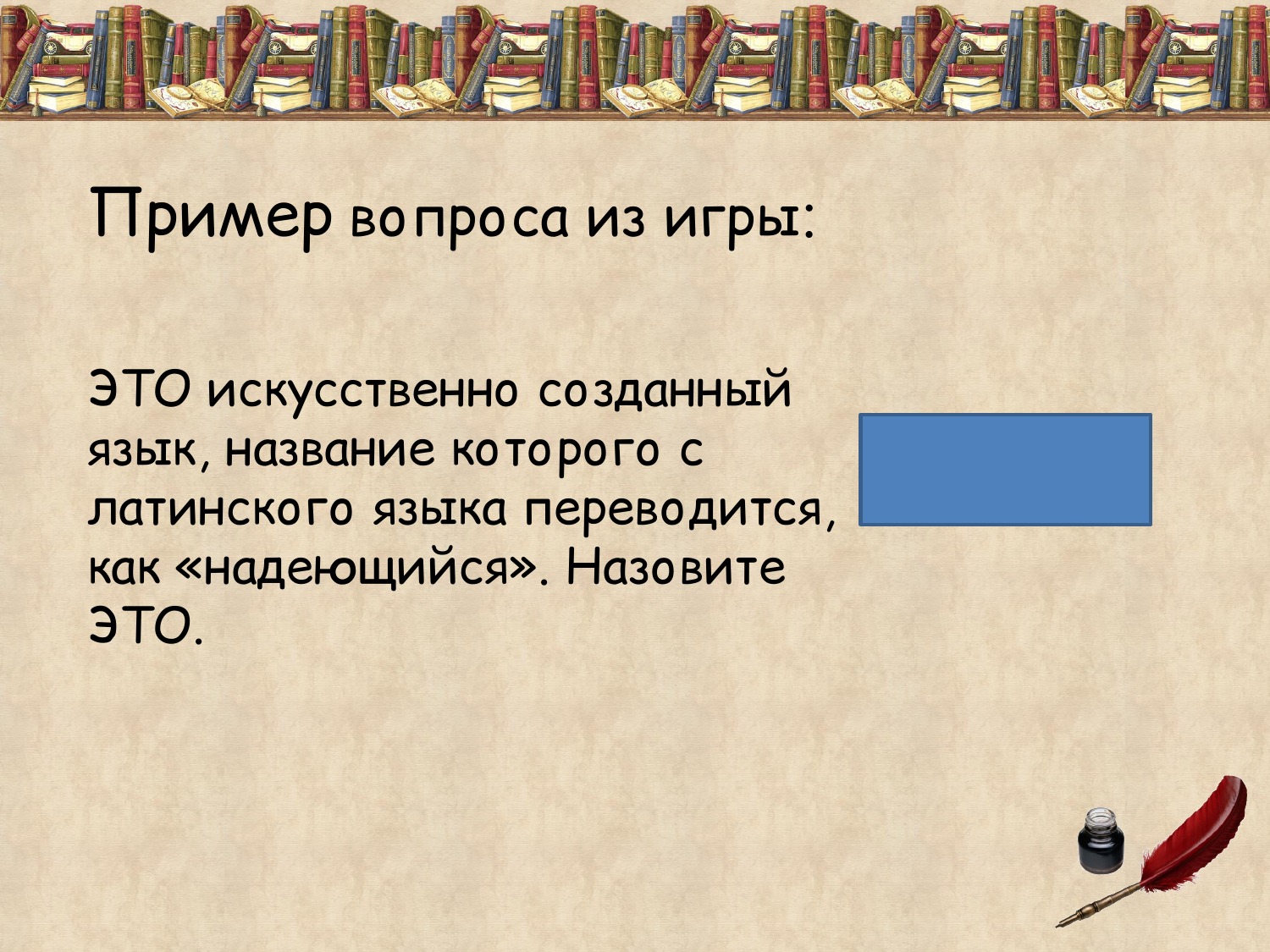

Пример вопроса из игры:
ЭТО искусственно созданный язык, название которого с латинского языка переводится, как «надеющийся». Назовите ЭТО.

Эсперанто